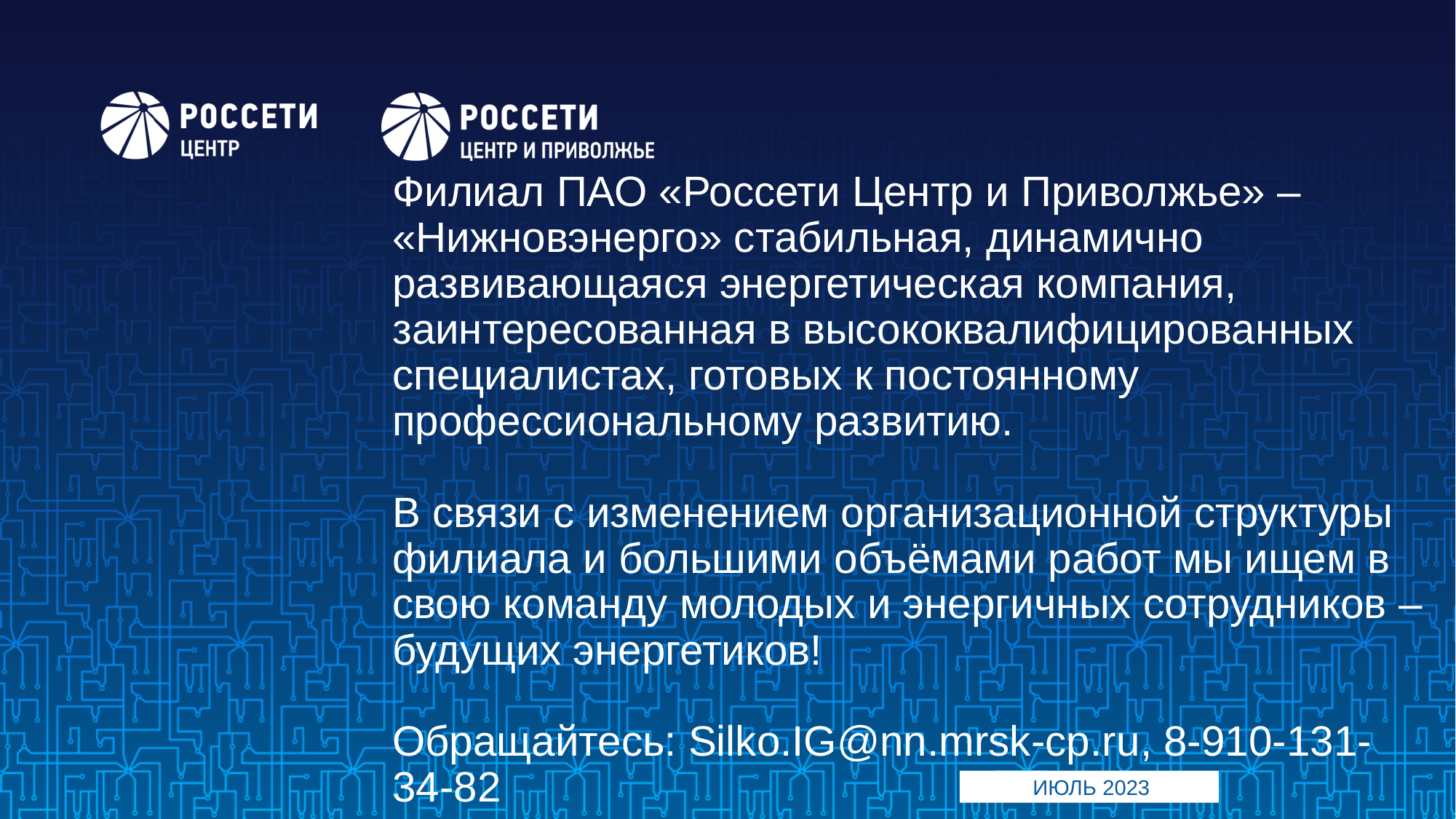

# Филиал ПАО «Россети Центр и Приволжье» – «Нижновэнерго» стабильная, динамично развивающаяся энергетическая компания, заинтересованная в высококвалифицированных специалистах, готовых к постоянному профессиональному развитию. В связи с изменением организационной структуры филиала и большими объёмами работ мы ищем в свою команду молодых и энергичных сотрудников – будущих энергетиков! Обращайтесь: Silko.IG@nn.mrsk-cp.ru, 8-910-131-34-82
ИЮЛЬ 2023